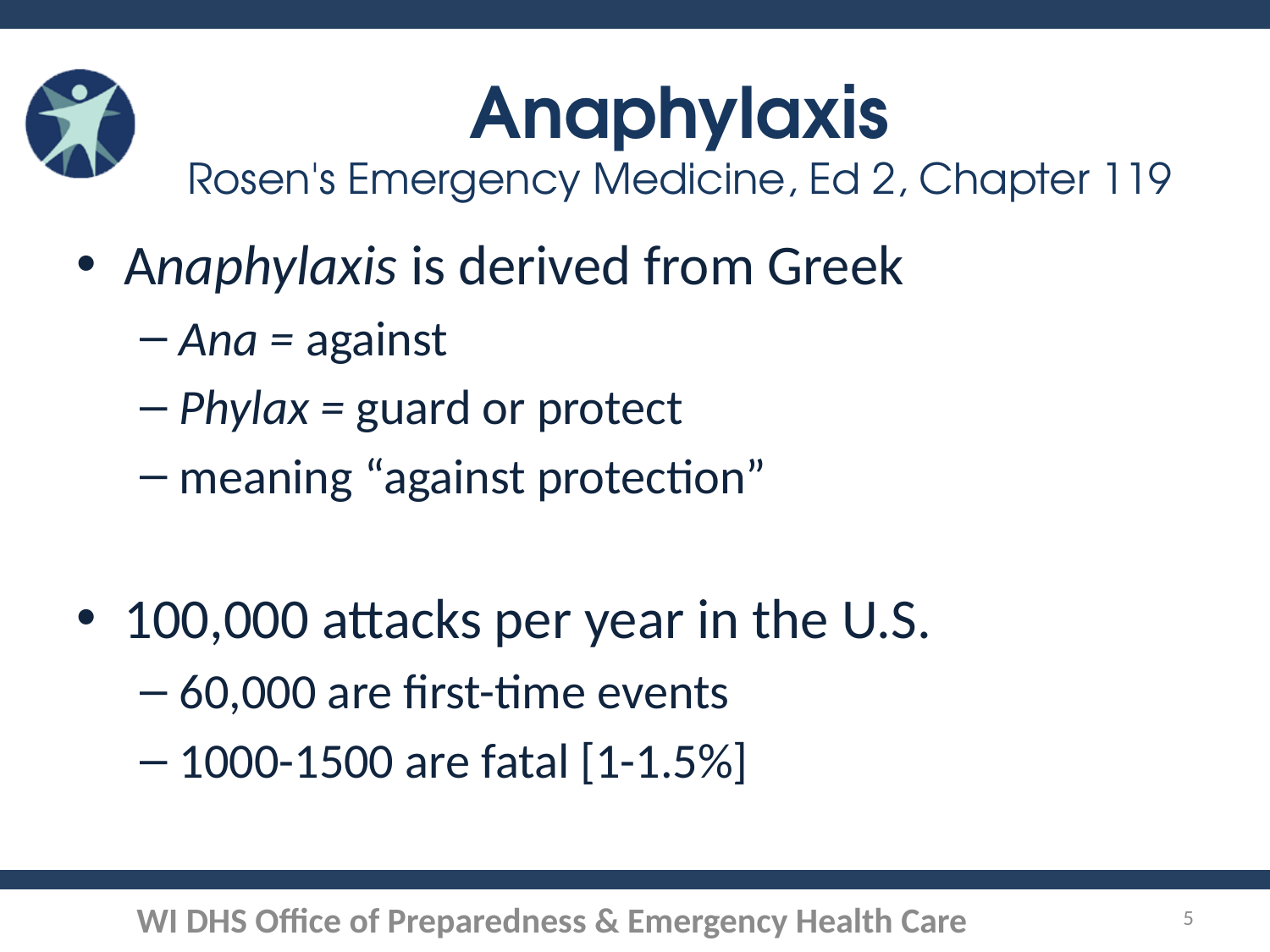

# Anaphylaxis Rosen's Emergency Medicine, Ed 2, Chapter 119
Anaphylaxis is derived from Greek
Ana = against
Phylax = guard or protect
meaning “against protection”

100,000 attacks per year in the U.S.
60,000 are first-time events
1000-1500 are fatal [1-1.5%]
5
WI DHS Office of Preparedness & Emergency Health Care